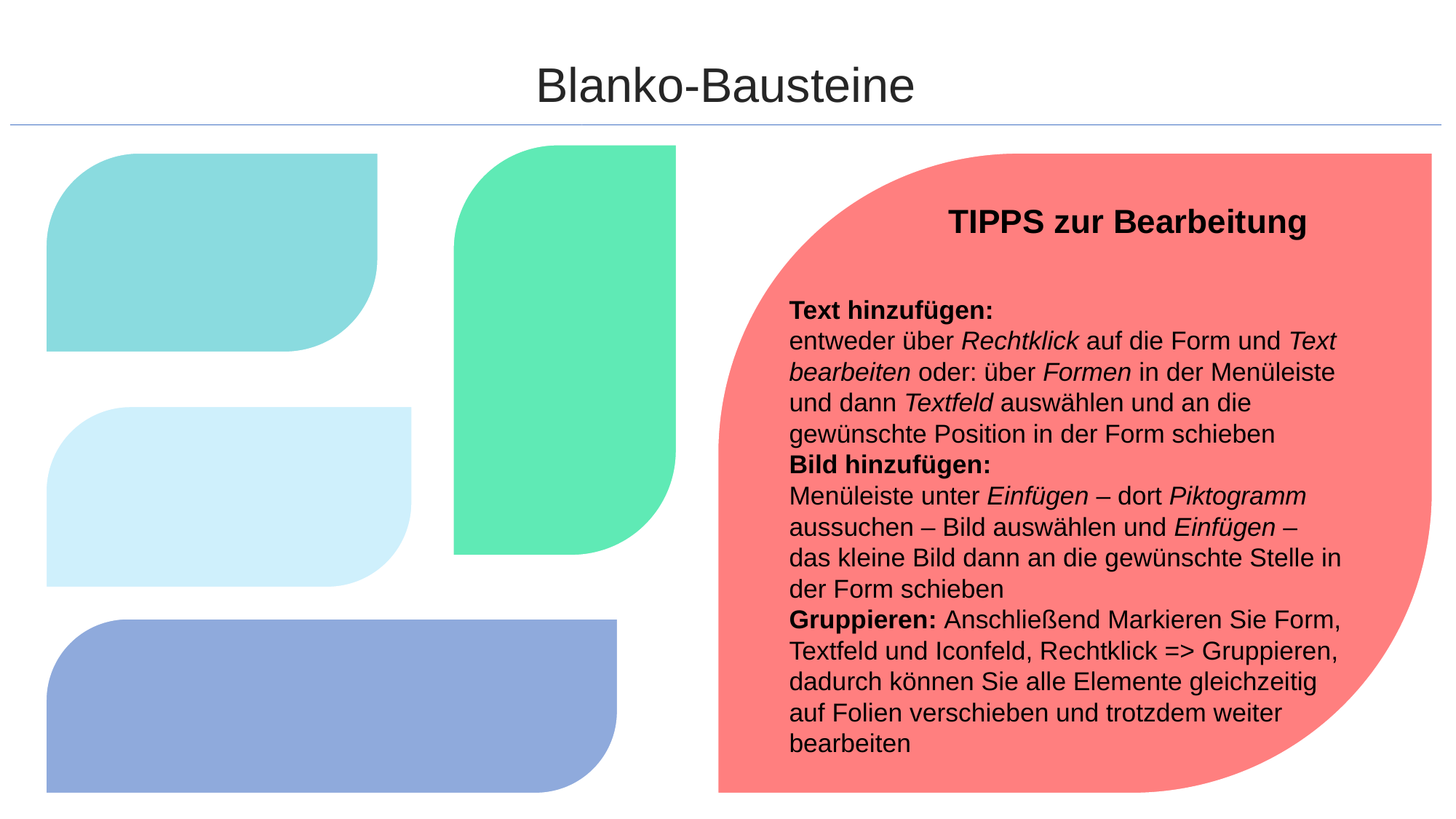

Blanko-Bausteine

TIPPS zur Bearbeitung
Text hinzufügen:
entweder über Rechtklick auf die Form und Text bearbeiten oder: über Formen in der Menüleiste und dann Textfeld auswählen und an die gewünschte Position in der Form schieben
Bild hinzufügen:
Menüleiste unter Einfügen – dort Piktogramm aussuchen – Bild auswählen und Einfügen – das kleine Bild dann an die gewünschte Stelle in der Form schieben
Gruppieren: Anschließend Markieren Sie Form, Textfeld und Iconfeld, Rechtklick => Gruppieren, dadurch können Sie alle Elemente gleichzeitig auf Folien verschieben und trotzdem weiter bearbeiten

4